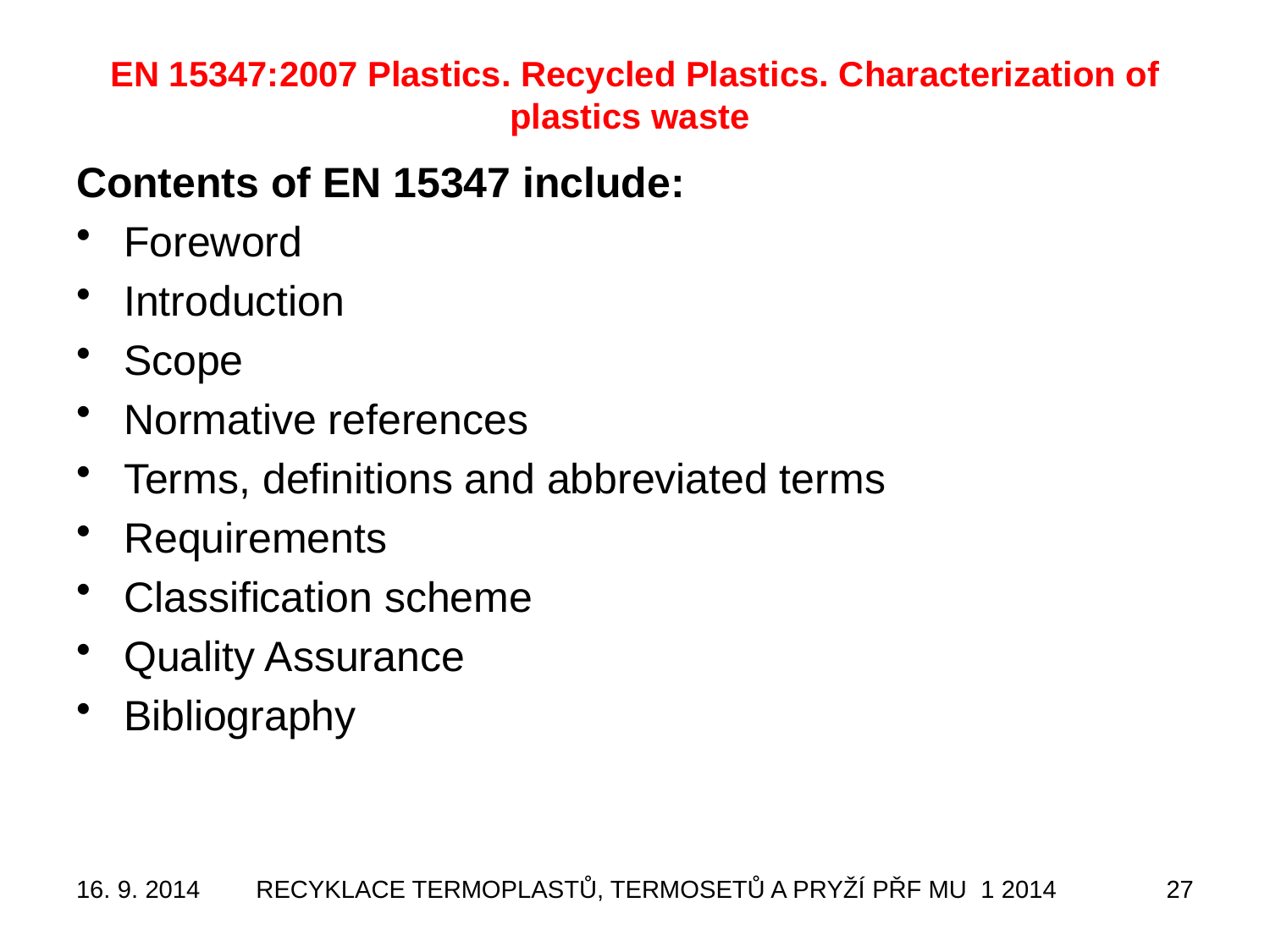

# EN 15347:2007 Plastics. Recycled Plastics. Characterization of plastics waste
Contents of EN 15347 include:
Foreword
Introduction
Scope
Normative references
Terms, definitions and abbreviated terms
Requirements
Classification scheme
Quality Assurance
Bibliography

16. 9. 2014
RECYKLACE TERMOPLASTŮ, TERMOSETŮ A PRYŽÍ PŘF MU  1 2014
27